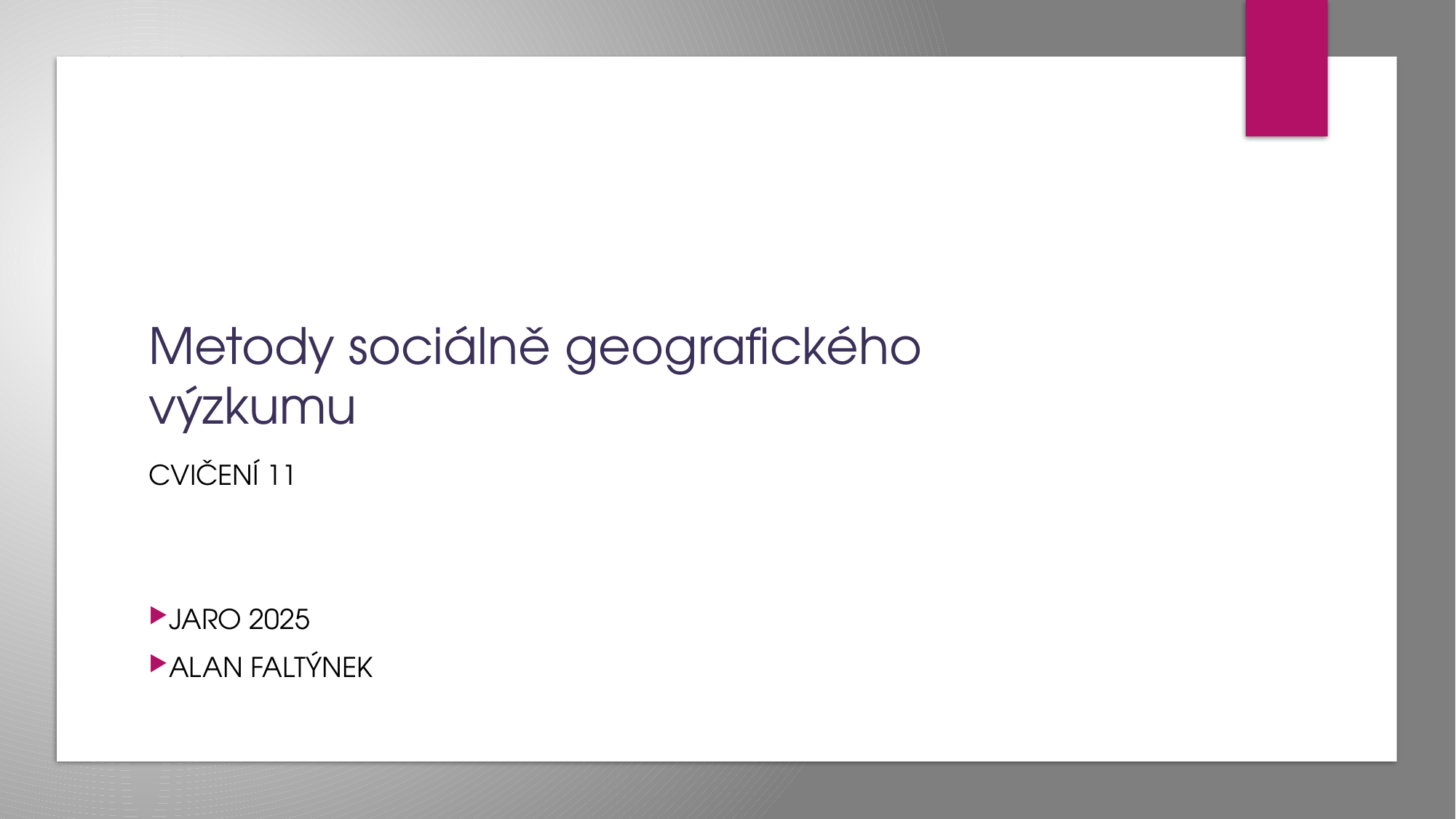

# Metody sociálně geografického výzkumu
Cvičení 11

Jaro 2025
Alan Faltýnek